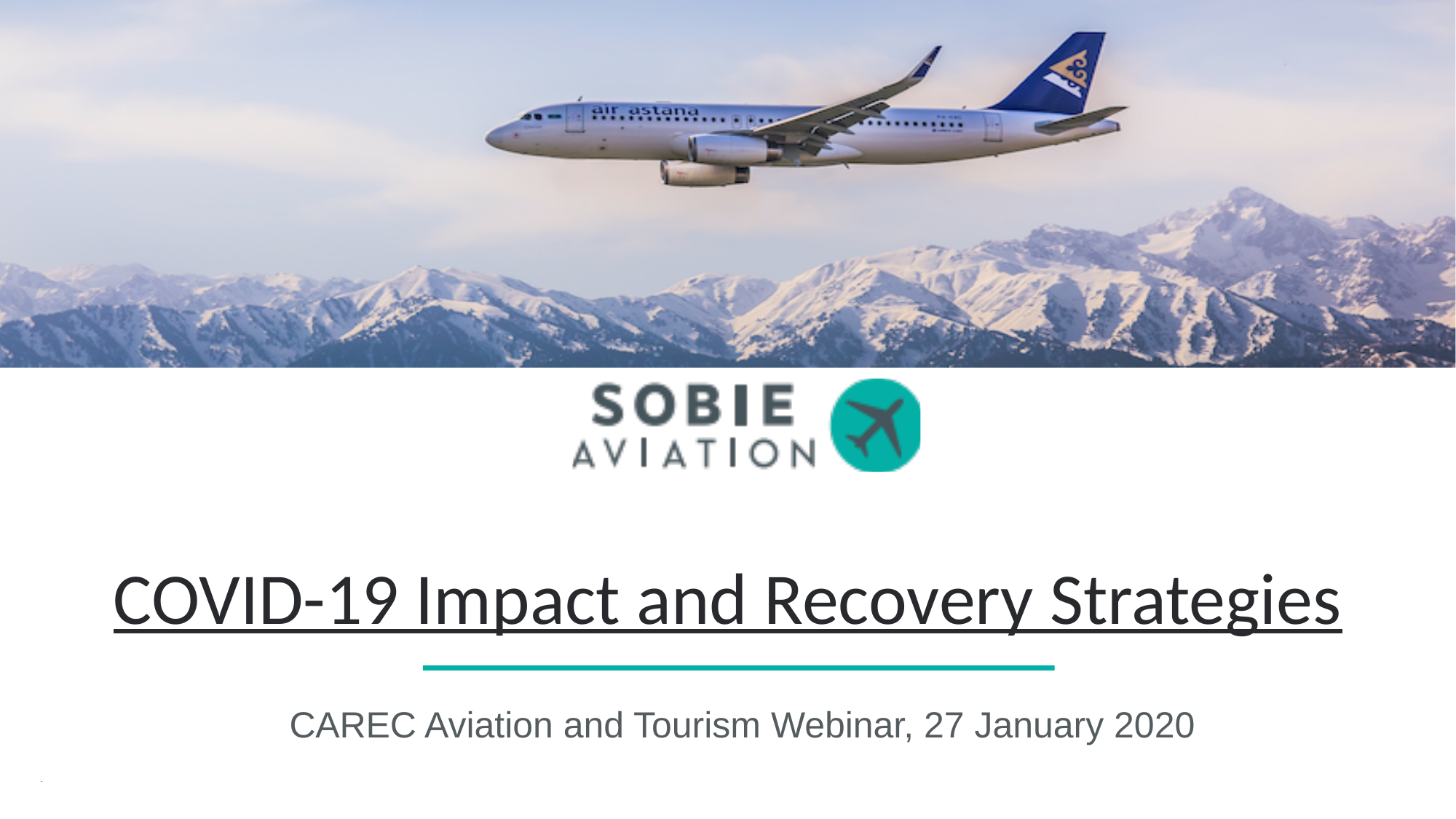

# COVID-19 Impact and Recovery Strategies
CAREC Aviation and Tourism Webinar, 27 January 2020